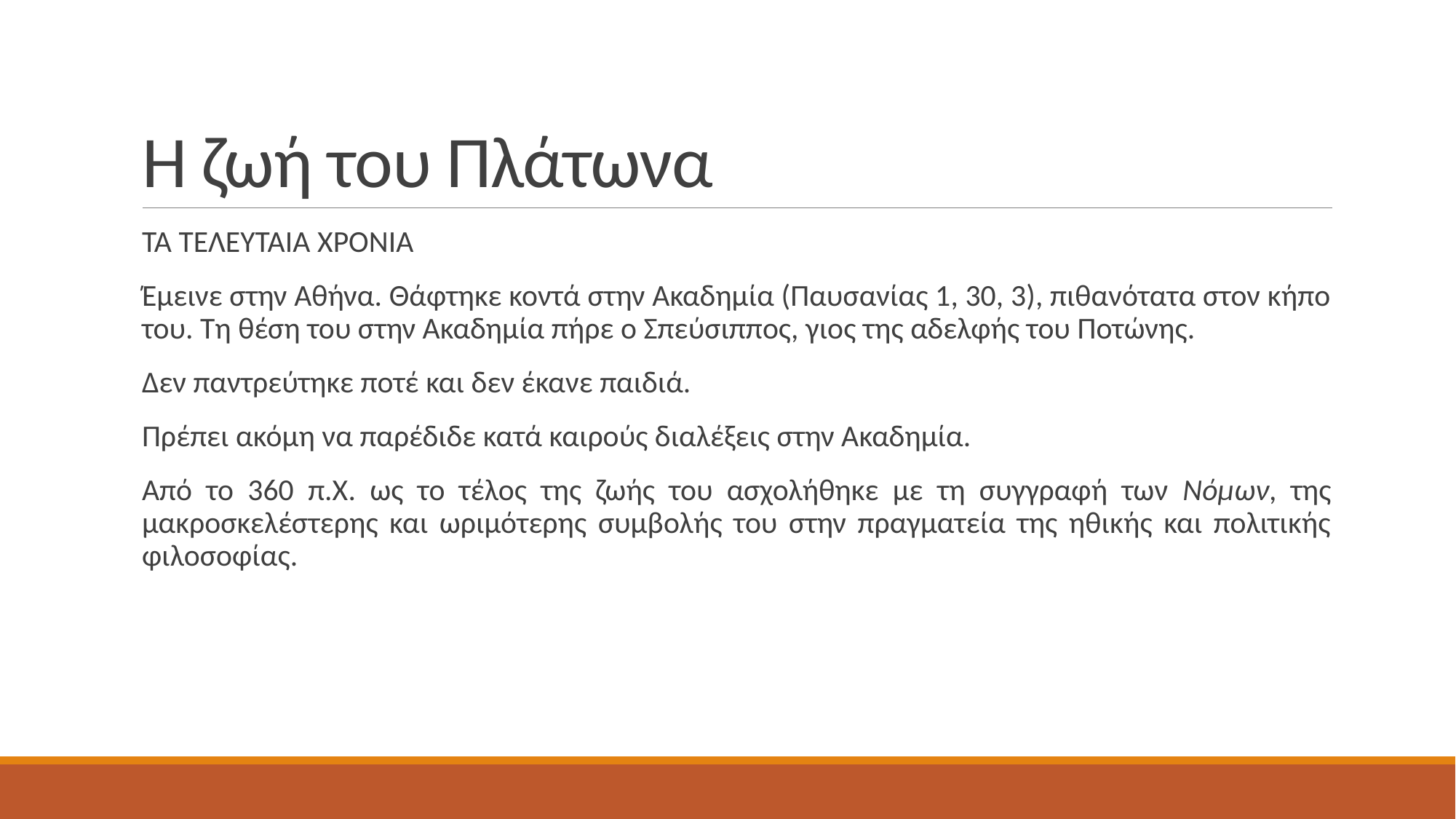

# Η ζωή του Πλάτωνα
ΤΑ ΤΕΛΕΥΤΑΙΑ ΧΡΟΝΙΑ
Έμεινε στην Αθήνα. Θάφτηκε κοντά στην Ακαδημία (Παυσανίας 1, 30, 3), πιθανότατα στον κήπο του. Τη θέση του στην Ακαδημία πήρε ο Σπεύσιππος, γιος της αδελφής του Ποτώνης.
Δεν παντρεύτηκε ποτέ και δεν έκανε παιδιά.
Πρέπει ακόμη να παρέδιδε κατά καιρούς διαλέξεις στην Ακαδημία.
Από το 360 π.Χ. ως το τέλος της ζωής του ασχολήθηκε με τη συγγραφή των Νόμων, της μακροσκελέστερης και ωριμότερης συμβολής του στην πραγματεία της ηθικής και πολιτικής φιλοσοφίας.